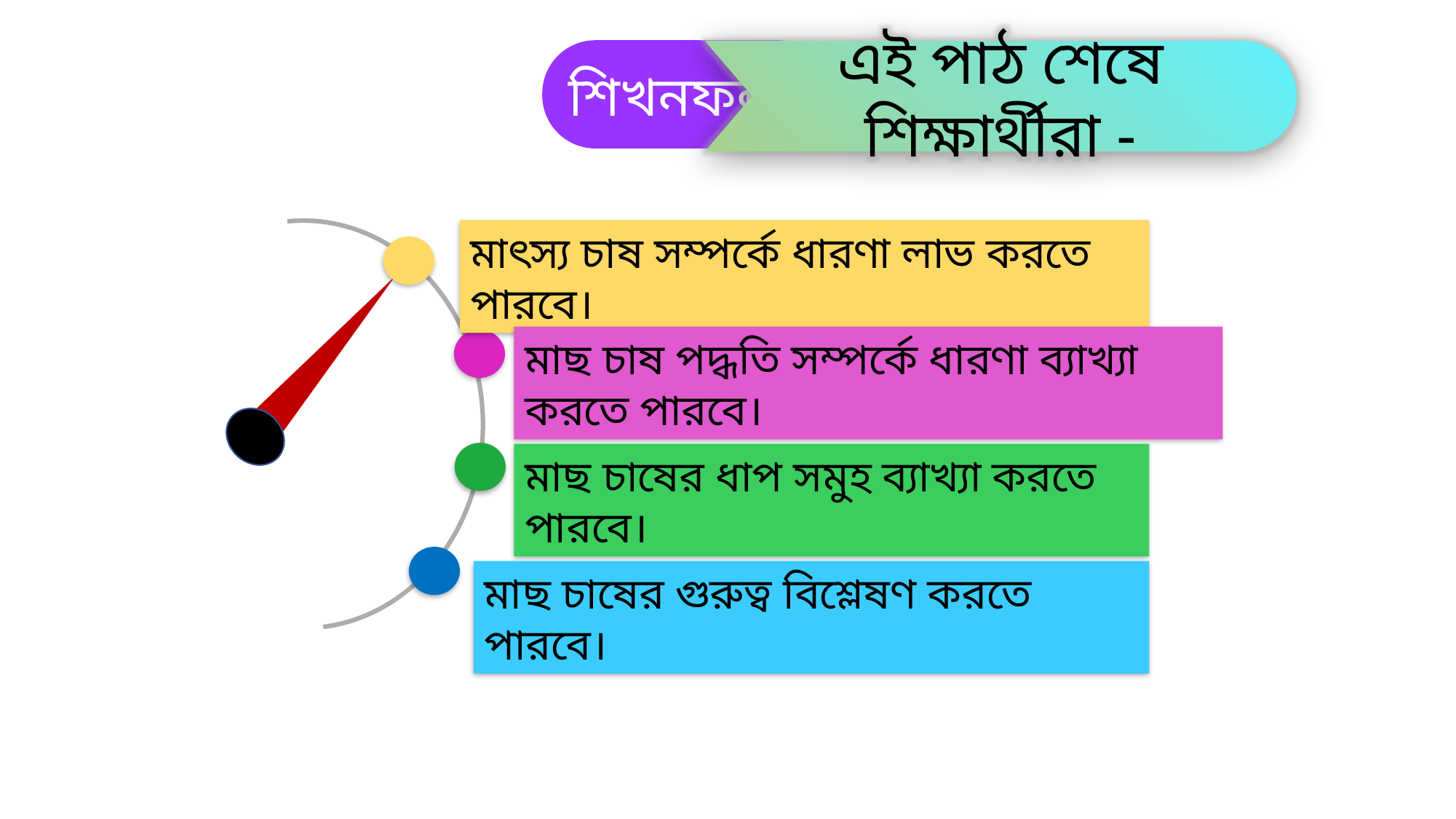

শিখনফল

এই পাঠ শেষে শিক্ষার্থীরা -
মাৎস্য চাষ সম্পর্কে ধারণা লাভ করতে পারবে।

মাছ চাষ পদ্ধতি সম্পর্কে ধারণা ব্যাখ্যা করতে পারবে।

মাছ চাষের ধাপ সমুহ ব্যাখ্যা করতে পারবে।

মাছ চাষের গুরুত্ব বিশ্লেষণ করতে পারবে।